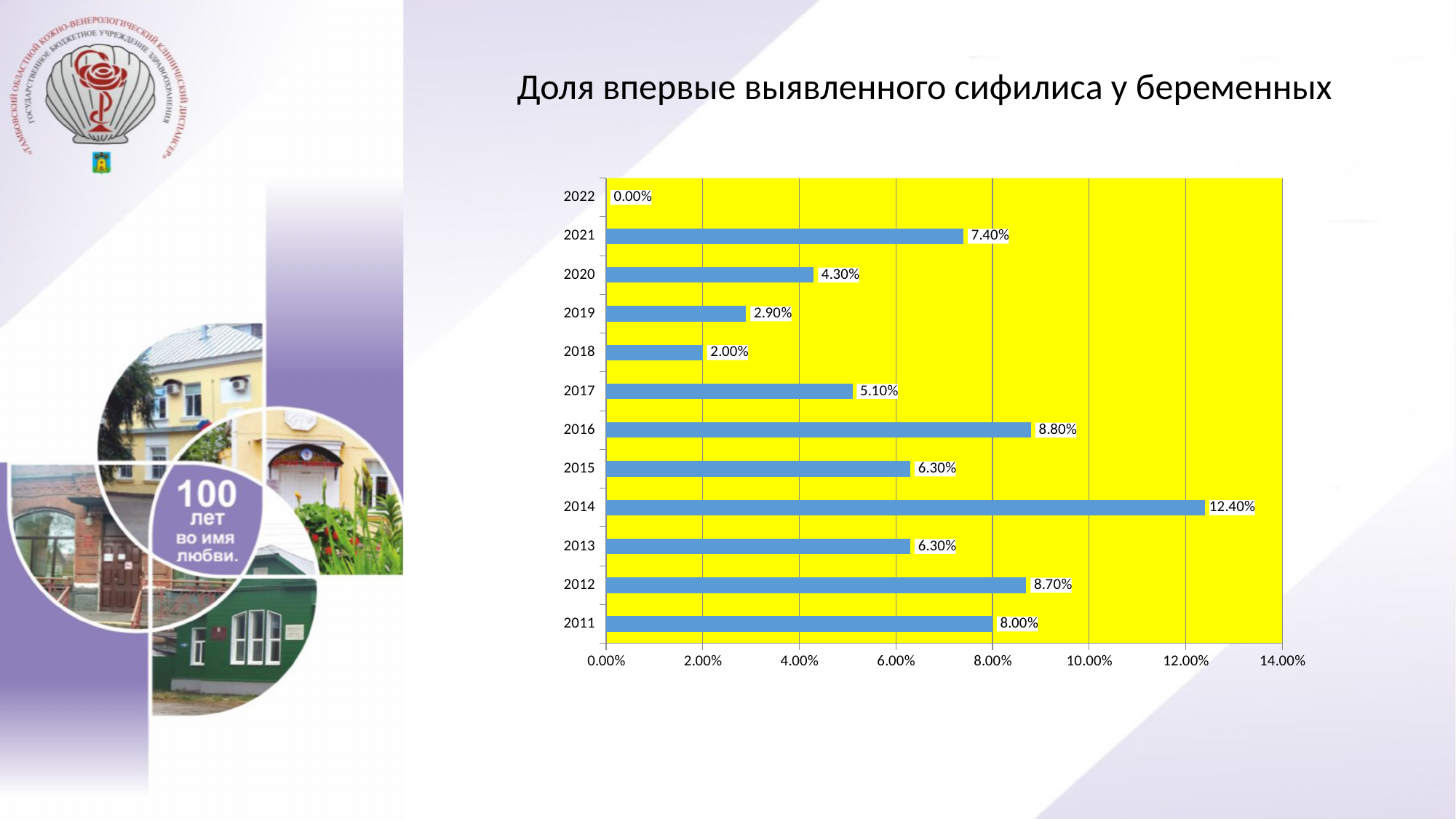

# Доля впервые выявленного сифилиса у беременных

### Chart

| Category | Столбец2 |
|---|---|
| 2011 | 0.08 |
| 2012 | 0.087 |
| 2013 | 0.063 |
| 2014 | 0.124 |
| 2015 | 0.063 |
| 2016 | 0.088 |
| 2017 | 0.051 |
| 2018 | 0.02 |
| 2019 | 0.029 |
| 2020 | 0.043 |
| 2021 | 0.074 |
| 2022 | 0.0 |